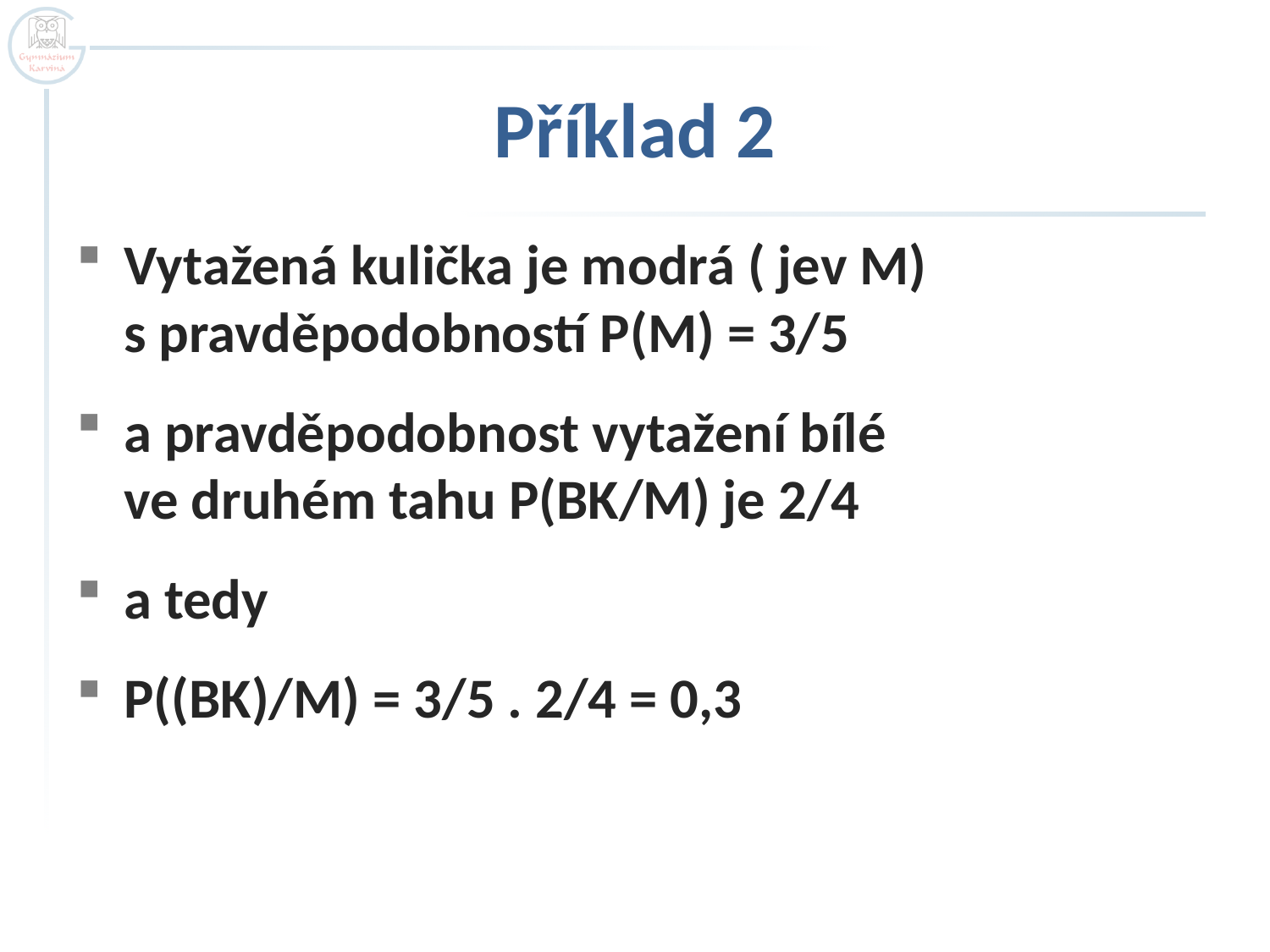

# Příklad 2
Vytažená kulička je modrá ( jev M)  s pravděpodobností P(M) = 3/5
a pravděpodobnost vytažení bílé
ve druhém tahu P(BK/M) je 2/4
a tedy
P((BK)/M) = 3/5 . 2/4 = 0,3